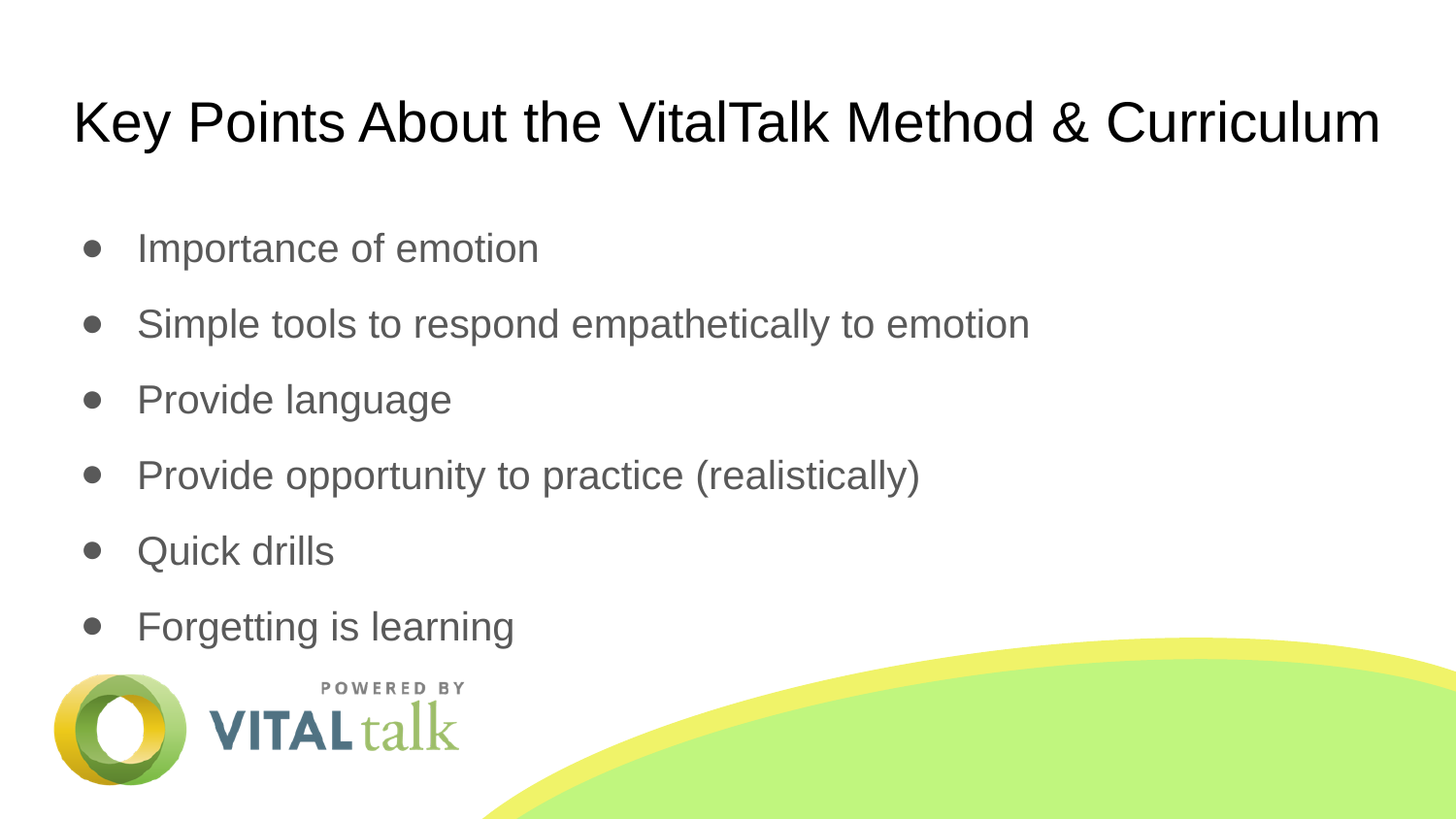

# Key Points About the VitalTalk Method & Curriculum
Importance of emotion
Simple tools to respond empathetically to emotion
Provide language
Provide opportunity to practice (realistically)
Quick drills
Forgetting is learning